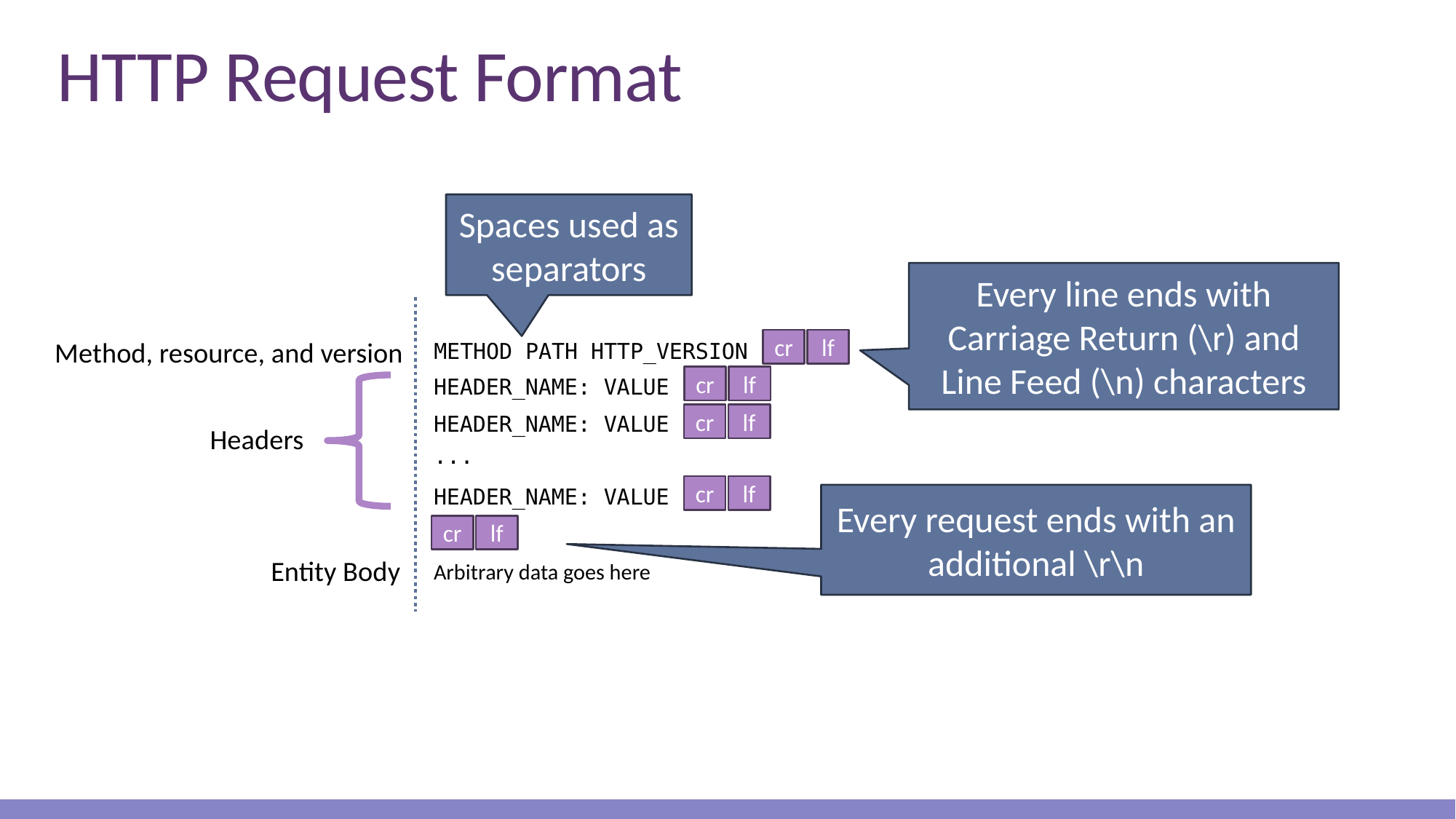

# HTTP Request Format
Spaces used as separators
Every line ends with Carriage Return (\r) and Line Feed (\n) characters
cr
lf
Method, resource, and version
METHOD PATH HTTP_VERSION
cr
lf
HEADER_NAME: VALUE

cr
lf
HEADER_NAME: VALUE
Headers
...
cr
lf
HEADER_NAME: VALUE
Every request ends with an additional \r\n
cr
lf
Entity Body
Arbitrary data goes here